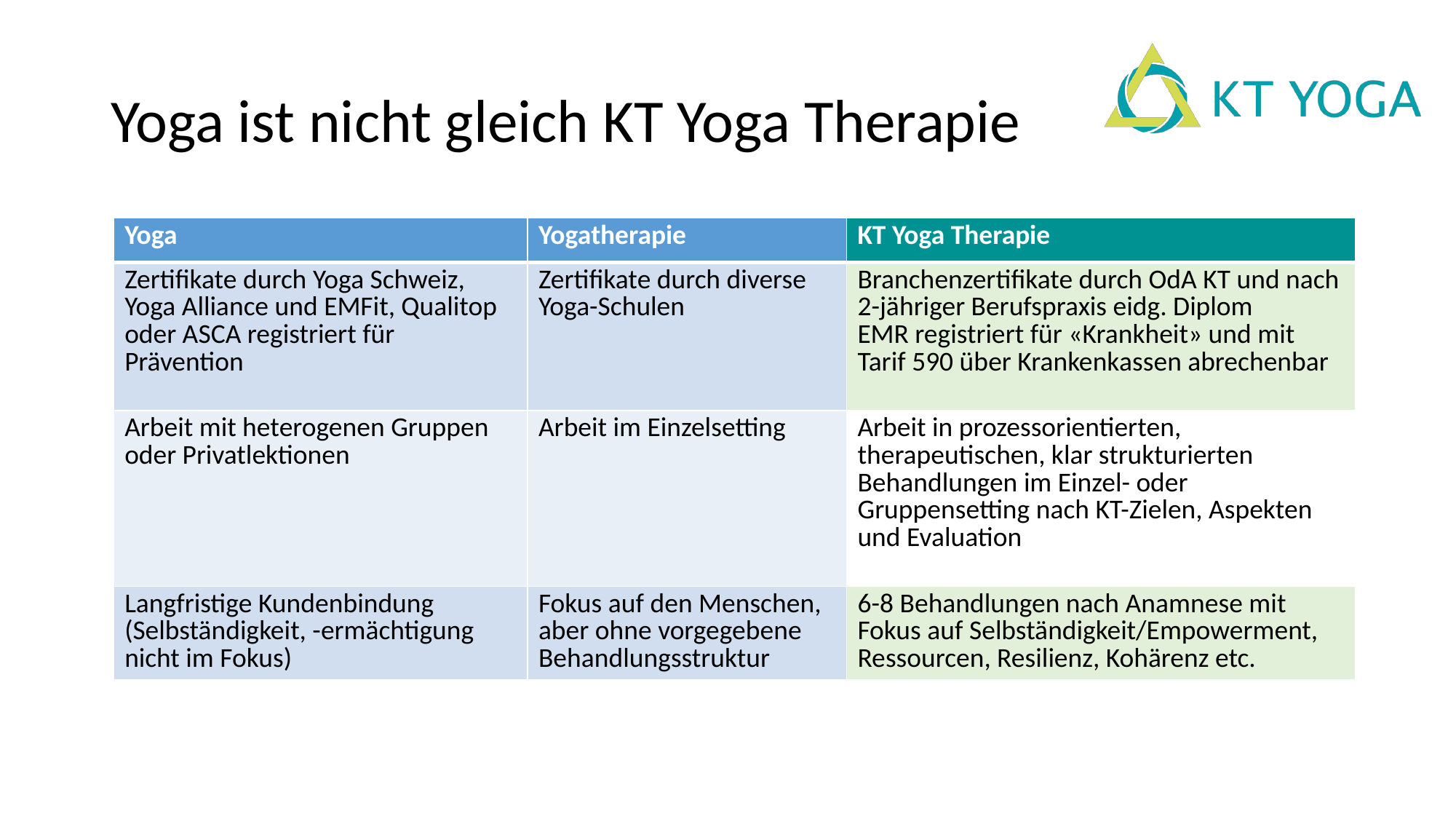

# Yoga ist nicht gleich KT Yoga Therapie

| Yoga | Yogatherapie | KT Yoga Therapie |
| --- | --- | --- |
| Zertifikate durch Yoga Schweiz, Yoga Alliance und EMFit, Qualitop oder ASCA registriert für Prävention | Zertifikate durch diverse Yoga-Schulen | Branchenzertifikate durch OdA KT und nach 2-jähriger Berufspraxis eidg. Diplom EMR registriert für «Krankheit» und mit Tarif 590 über Krankenkassen abrechenbar |
| Arbeit mit heterogenen Gruppen oder Privatlektionen | Arbeit im Einzelsetting | Arbeit in prozessorientierten, therapeutischen, klar strukturierten Behandlungen im Einzel- oder Gruppensetting nach KT-Zielen, Aspekten und Evaluation |
| Langfristige Kundenbindung (Selbständigkeit, -ermächtigung nicht im Fokus) | Fokus auf den Menschen, aber ohne vorgegebene Behandlungsstruktur | 6-8 Behandlungen nach Anamnese mit Fokus auf Selbständigkeit/Empowerment, Ressourcen, Resilienz, Kohärenz etc. |